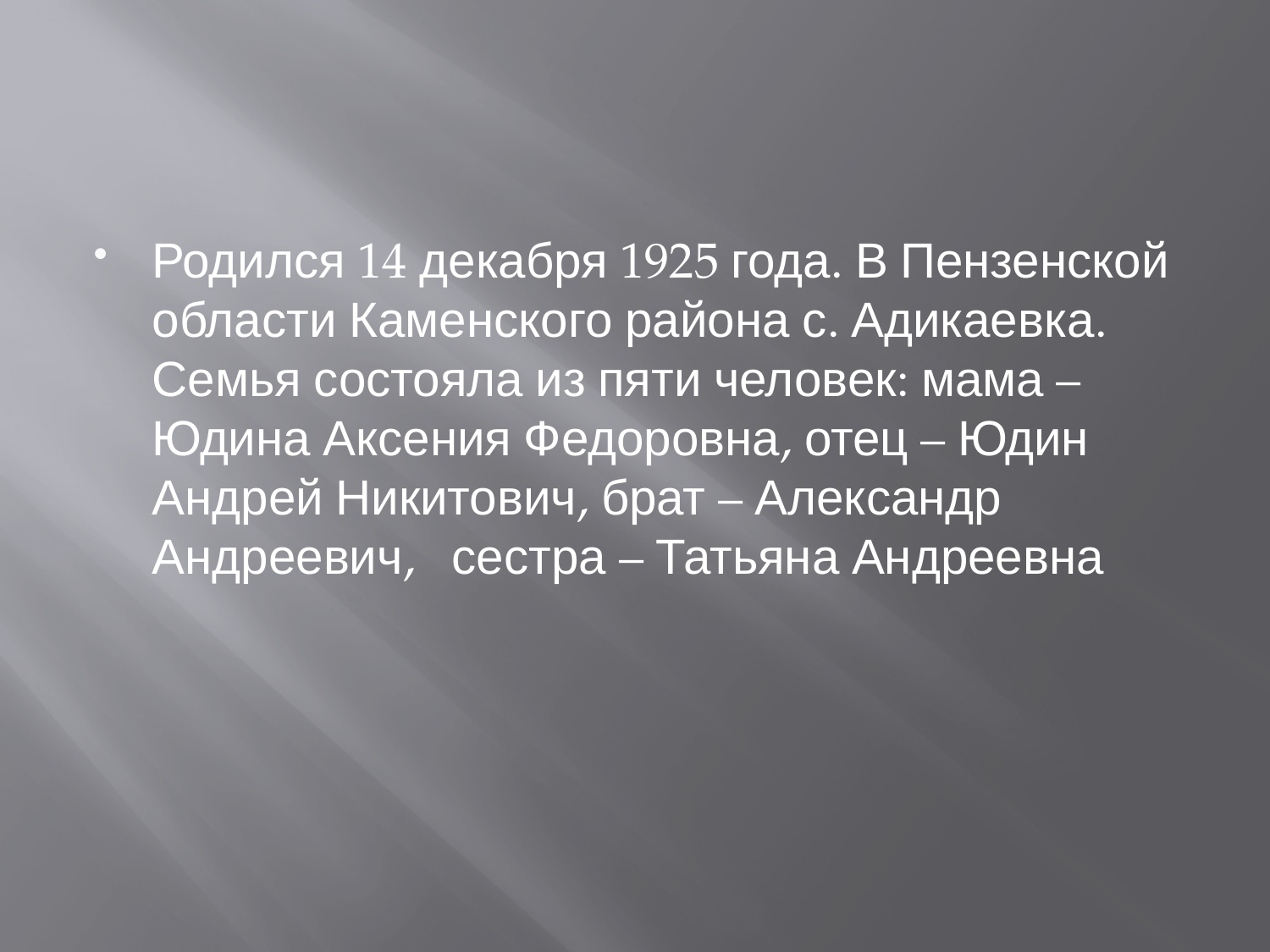

Родился 14 декабря 1925 года. В Пензенской области Каменского района с. Адикаевка. Семья состояла из пяти человек: мама – Юдина Аксения Федоровна, отец – Юдин Андрей Никитович, брат – Александр Андреевич,   сестра – Татьяна Андреевна